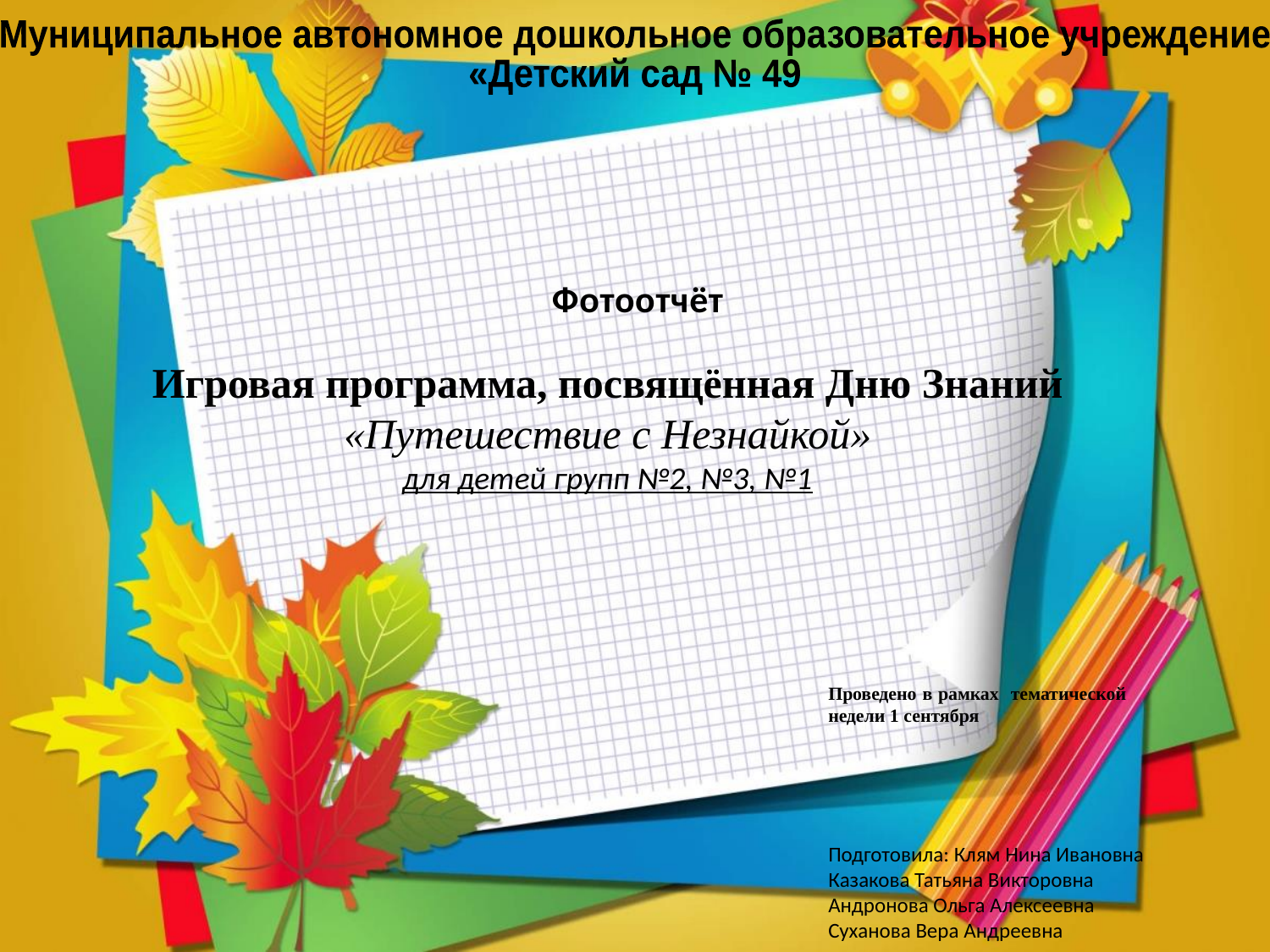

Муниципальное автономное дошкольное образовательное учреждение
«Детский сад № 49
 Фотоотчёт
Игровая программа, посвящённая Дню Знаний «Путешествие с Незнайкой»
для детей групп №2, №3, №1
Проведено в рамках  тематической недели 1 сентября
Подготовила: Клям Нина Ивановна
Казакова Татьяна Викторовна
Андронова Ольга Алексеевна
Суханова Вера Андреевна